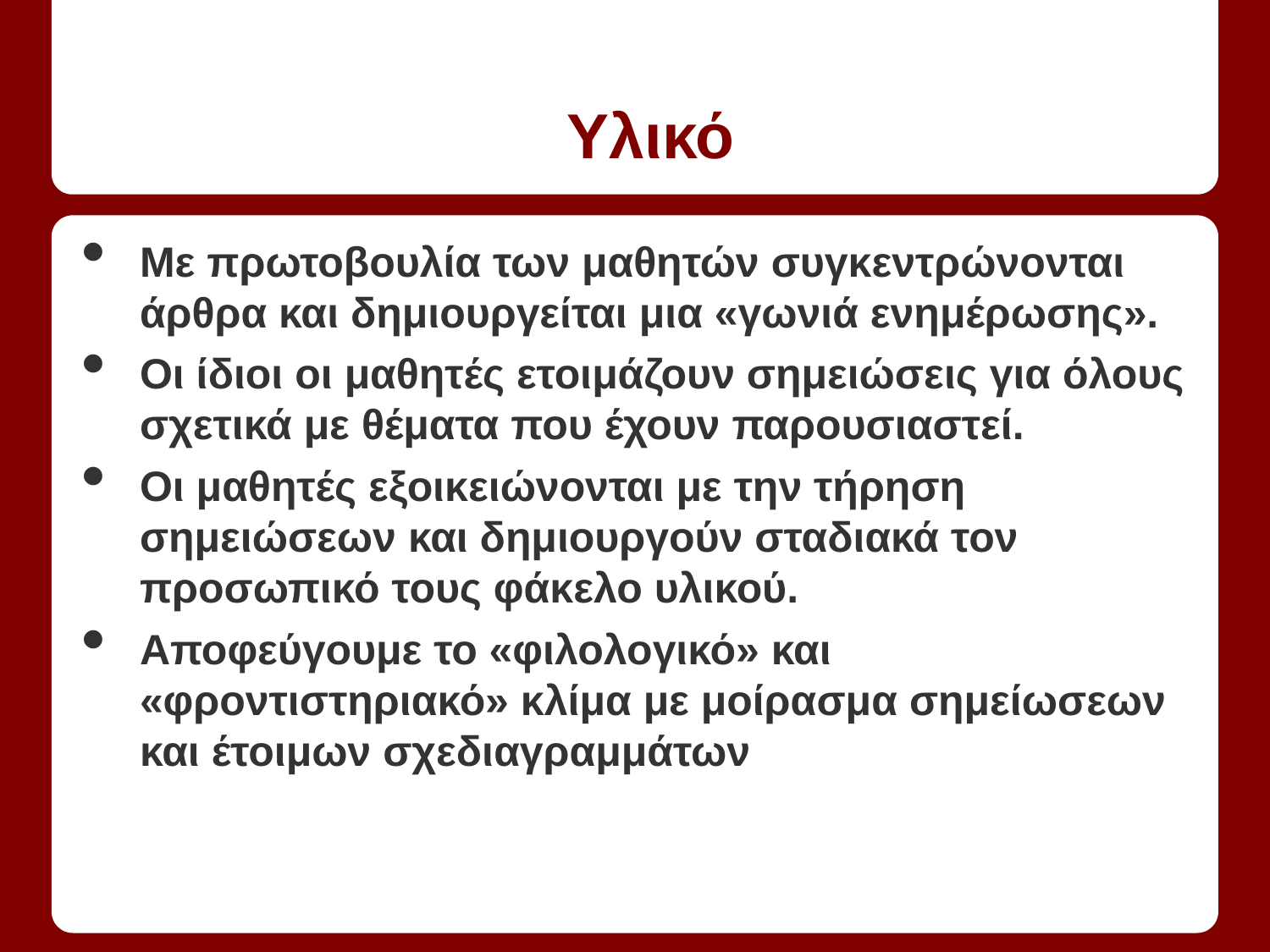

# Υλικό
Με πρωτοβουλία των μαθητών συγκεντρώνονται άρθρα και δημιουργείται μια «γωνιά ενημέρωσης».
Οι ίδιοι οι μαθητές ετοιμάζουν σημειώσεις για όλους σχετικά με θέματα που έχουν παρουσιαστεί.
Οι μαθητές εξοικειώνονται με την τήρηση σημειώσεων και δημιουργούν σταδιακά τον προσωπικό τους φάκελο υλικού.
Αποφεύγουμε το «φιλολογικό» και «φροντιστηριακό» κλίμα με μοίρασμα σημείωσεων και έτοιμων σχεδιαγραμμάτων